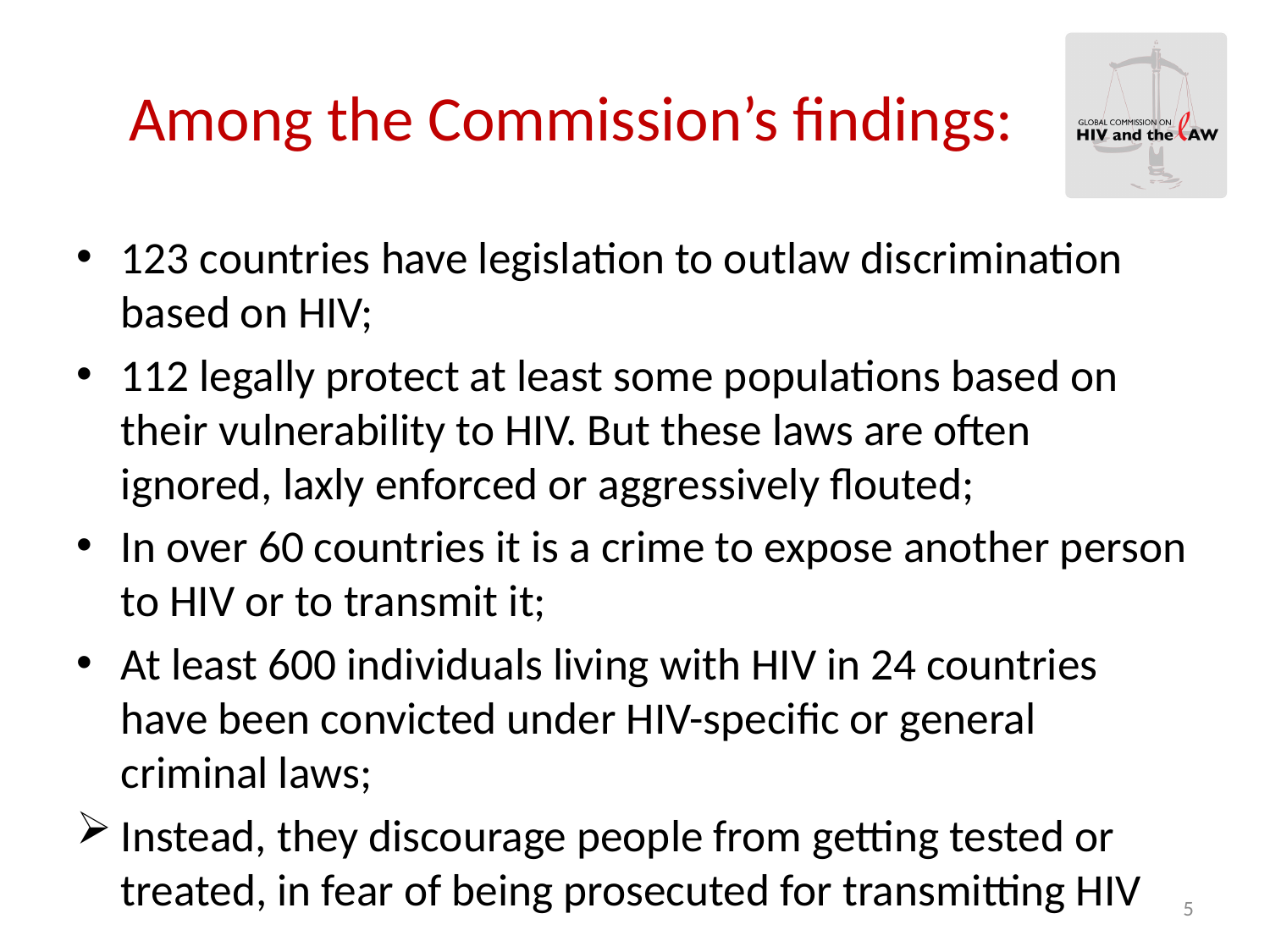

# Among the Commission’s findings:
123 countries have legislation to outlaw discrimination based on HIV;
112 legally protect at least some populations based on their vulnerability to HIV. But these laws are often ignored, laxly enforced or aggressively flouted;
In over 60 countries it is a crime to expose another person to HIV or to transmit it;
At least 600 individuals living with HIV in 24 countries have been convicted under HIV-specific or general criminal laws;
Instead, they discourage people from getting tested or treated, in fear of being prosecuted for transmitting HIV
5